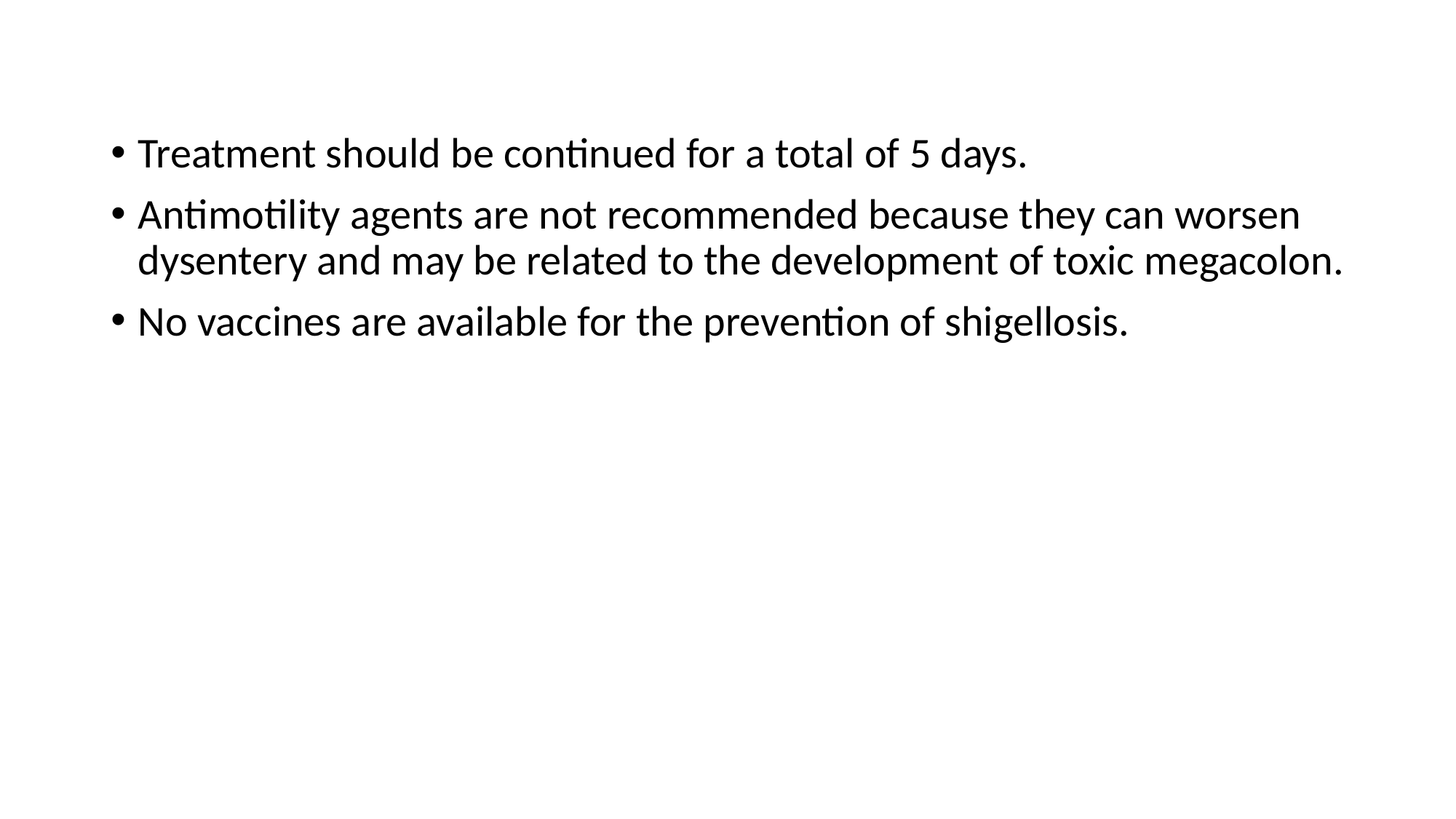

Treatment should be continued for a total of 5 days.
Antimotility agents are not recommended because they can worsen dysentery and may be related to the development of toxic megacolon.
No vaccines are available for the prevention of shigellosis.